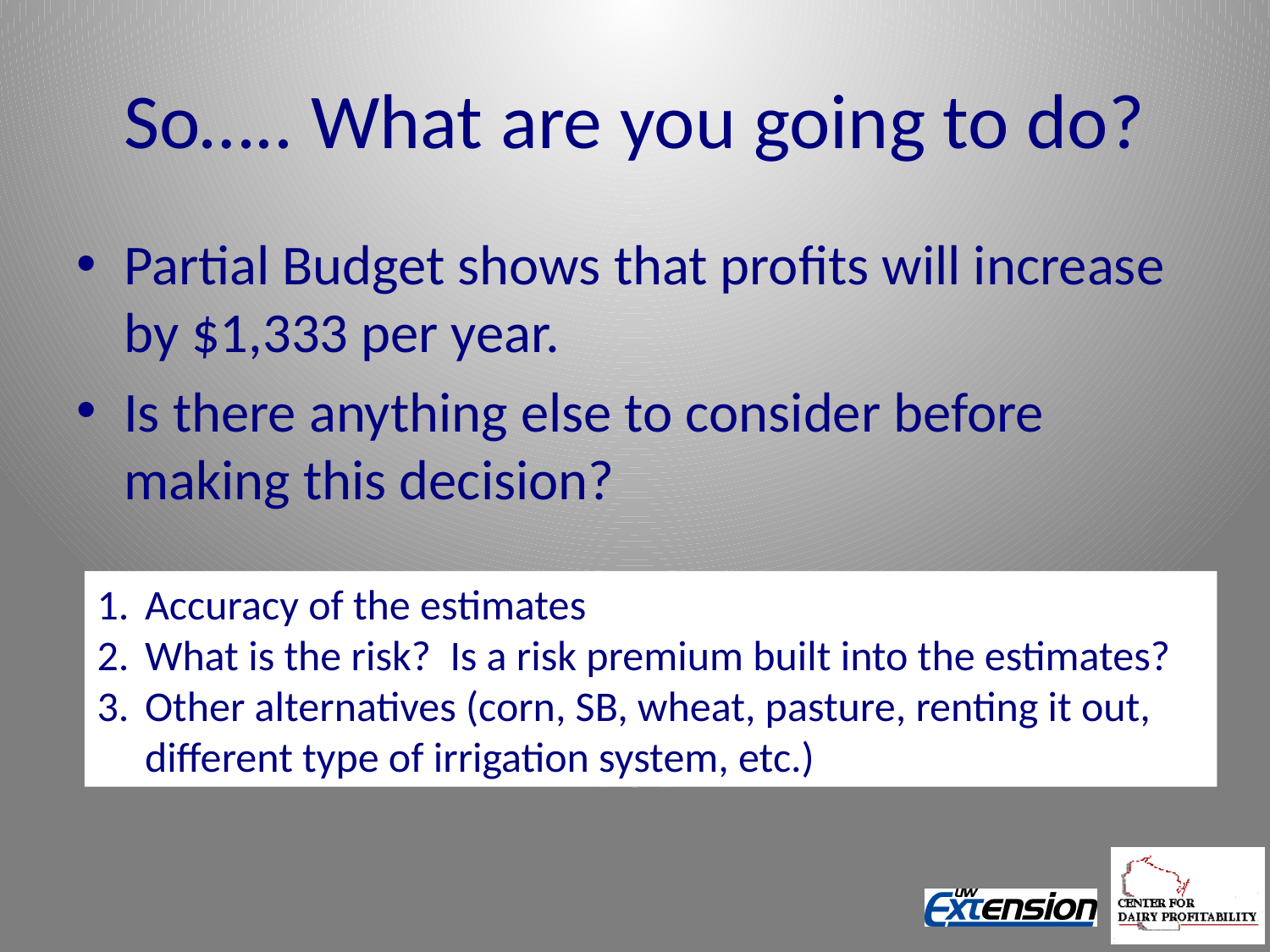

# So….. What are you going to do?
Partial Budget shows that profits will increase by $1,333 per year.
Is there anything else to consider before making this decision?
Accuracy of the estimates
What is the risk?  Is a risk premium built into the estimates?
Other alternatives (corn, SB, wheat, pasture, renting it out, different type of irrigation system, etc.)